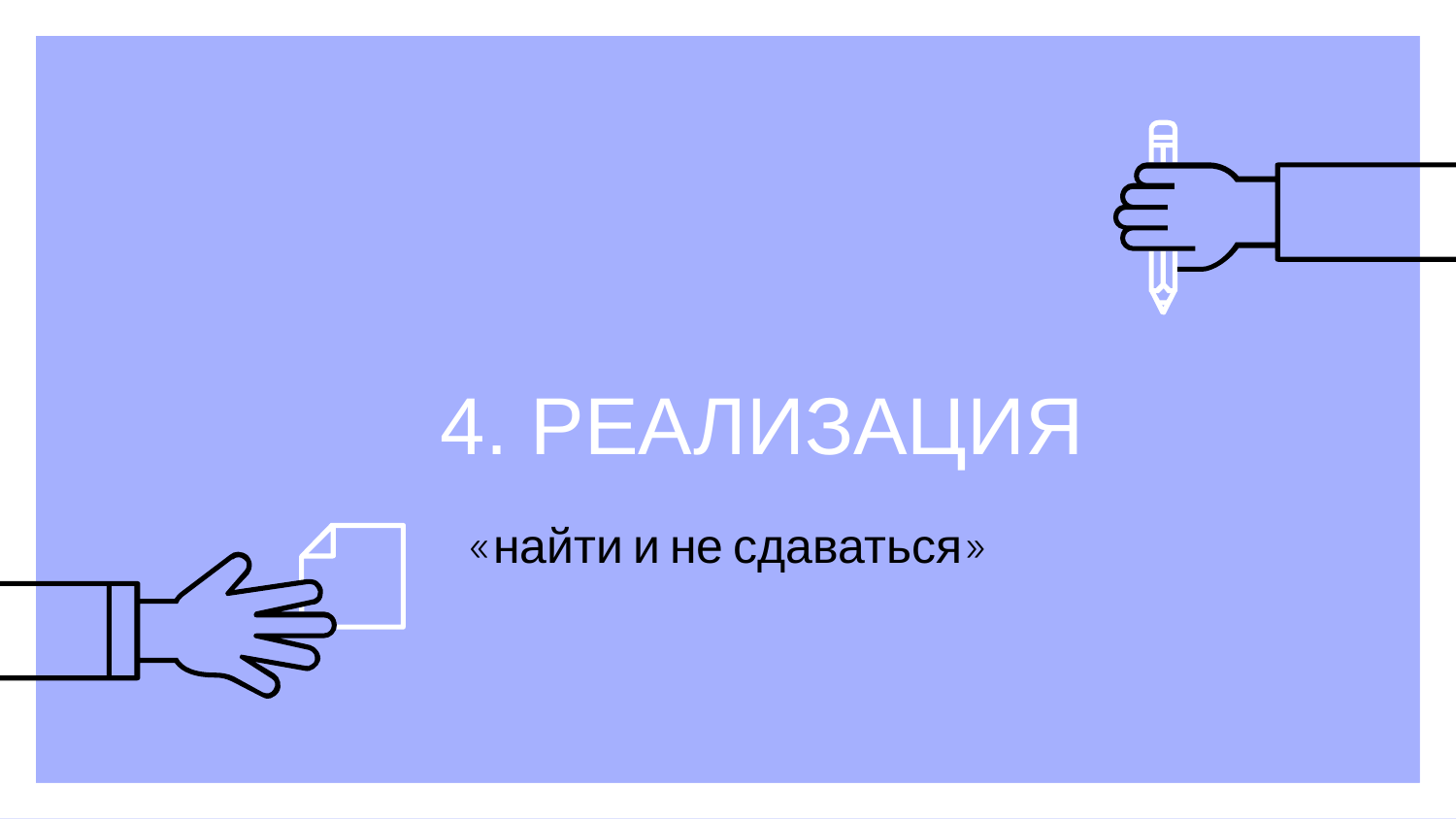

# 4. РЕАЛИЗАЦИЯ
«найти и не сдаваться»